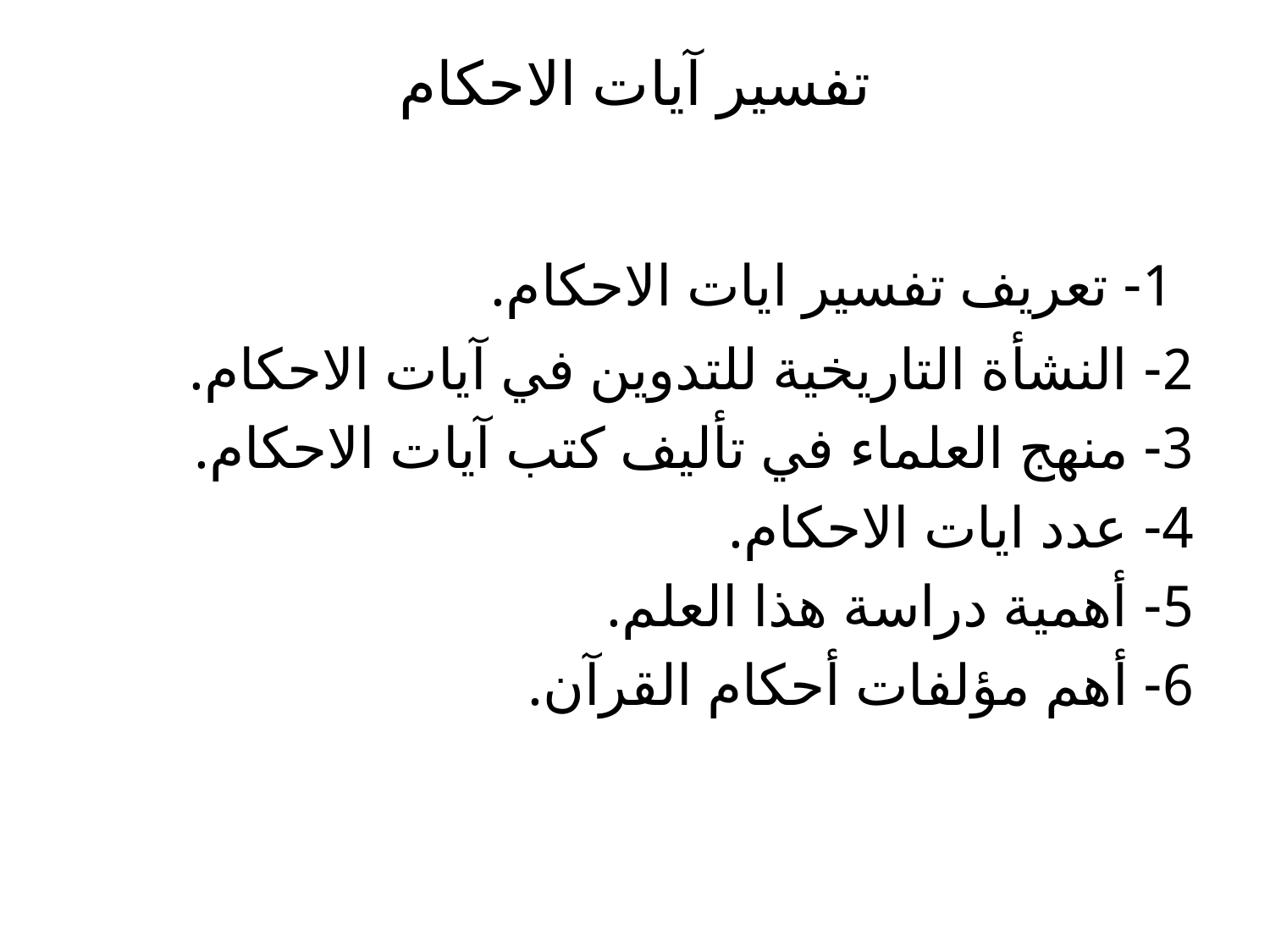

# تفسير آيات الاحكام
 1- تعريف تفسير ايات الاحكام.
2- النشأة التاريخية للتدوين في آيات الاحكام.
3- منهج العلماء في تأليف كتب آيات الاحكام.
4- عدد ايات الاحكام.
5- أهمية دراسة هذا العلم.
6- أهم مؤلفات أحكام القرآن.